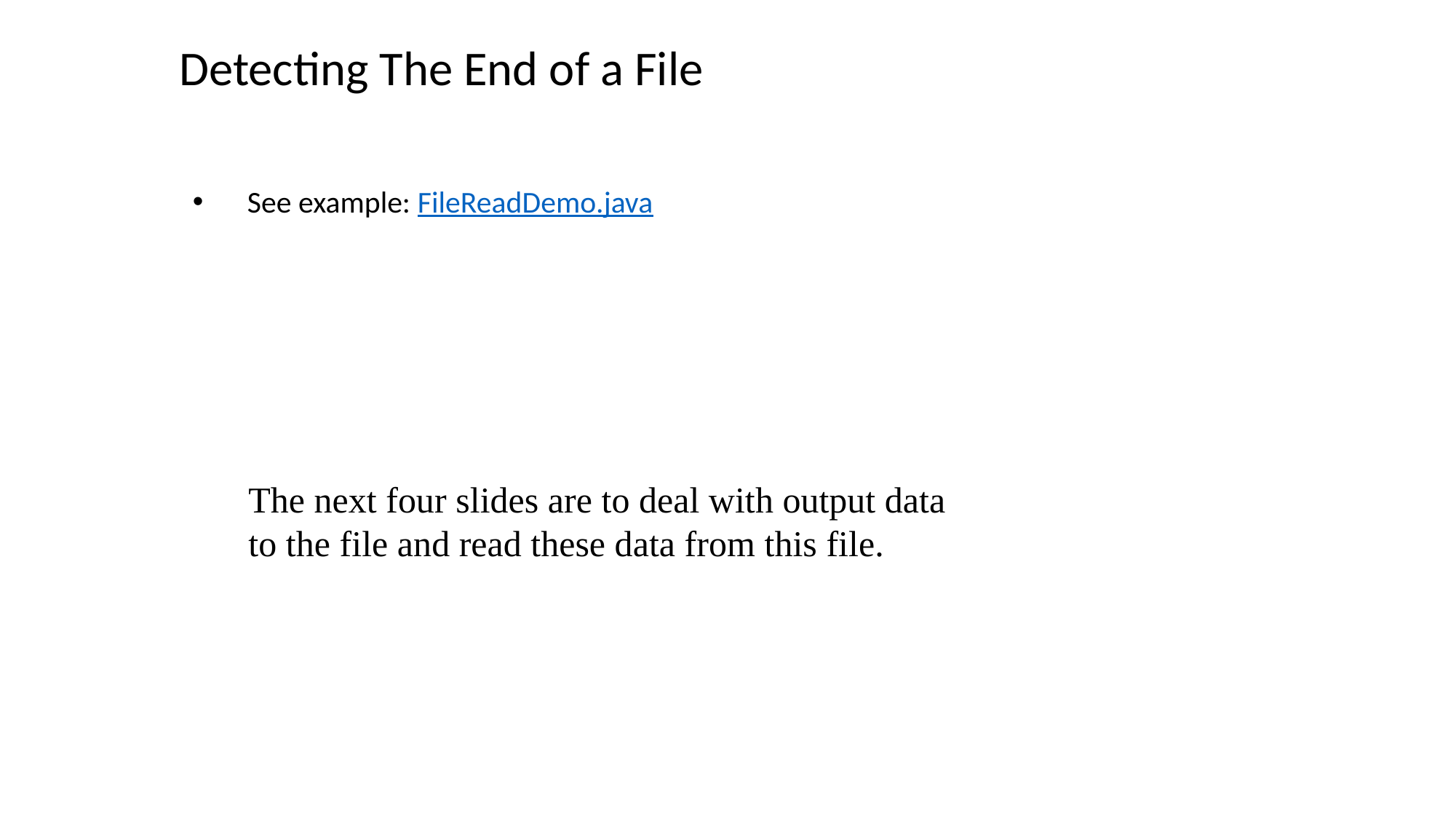

Detecting The End of a File
See example: FileReadDemo.java
The next four slides are to deal with output data to the file and read these data from this file.